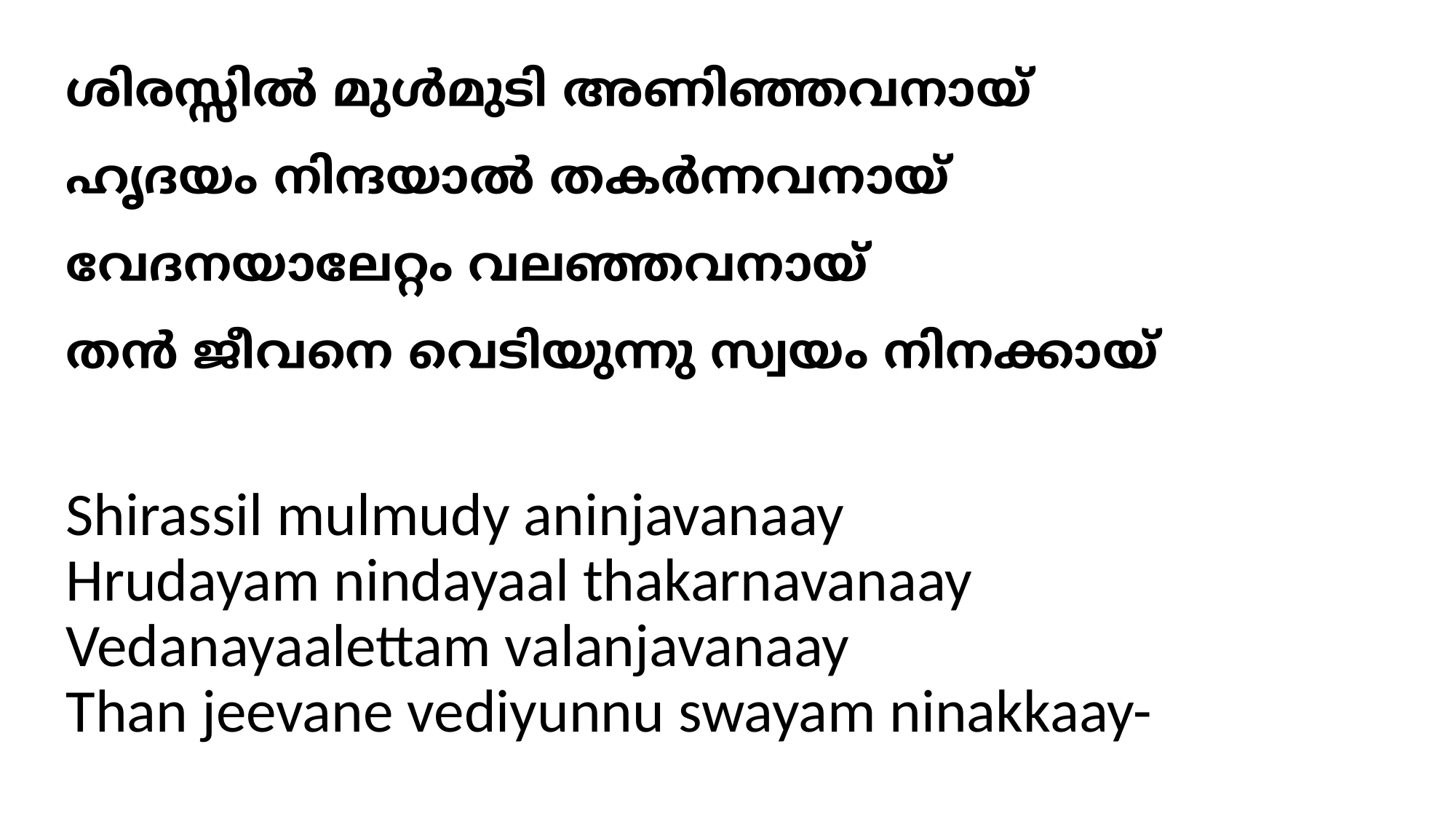

ശിരസ്സില്‍ മുള്‍മുടി അണിഞ്ഞവനായ്
ഹൃദയം നിന്ദയാല്‍ തകര്‍ന്നവനായ്
വേദനയാലേറ്റം വലഞ്ഞവനായ്
തന്‍ ജീവനെ വെടിയുന്നു സ്വയം നിനക്കായ്
# Shirassil mulmudy aninjavanaay Hrudayam nindayaal thakarnavanaay Vedanayaalettam valanjavanaay Than jeevane vediyunnu swayam ninakkaay-